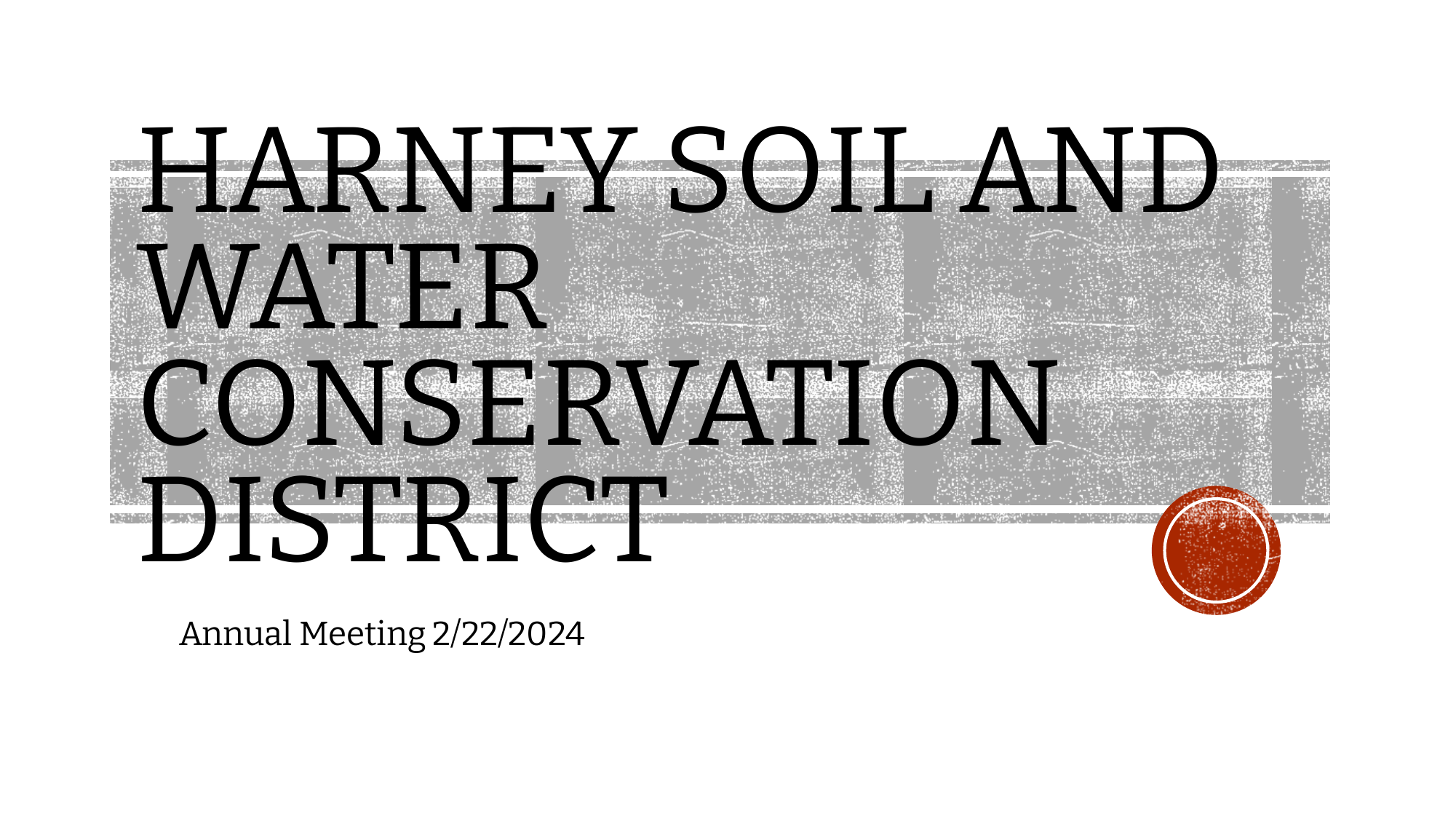

# HARNEY SOIL AND WATER CONSERVATION DISTRICT
Annual Meeting 2/22/2024